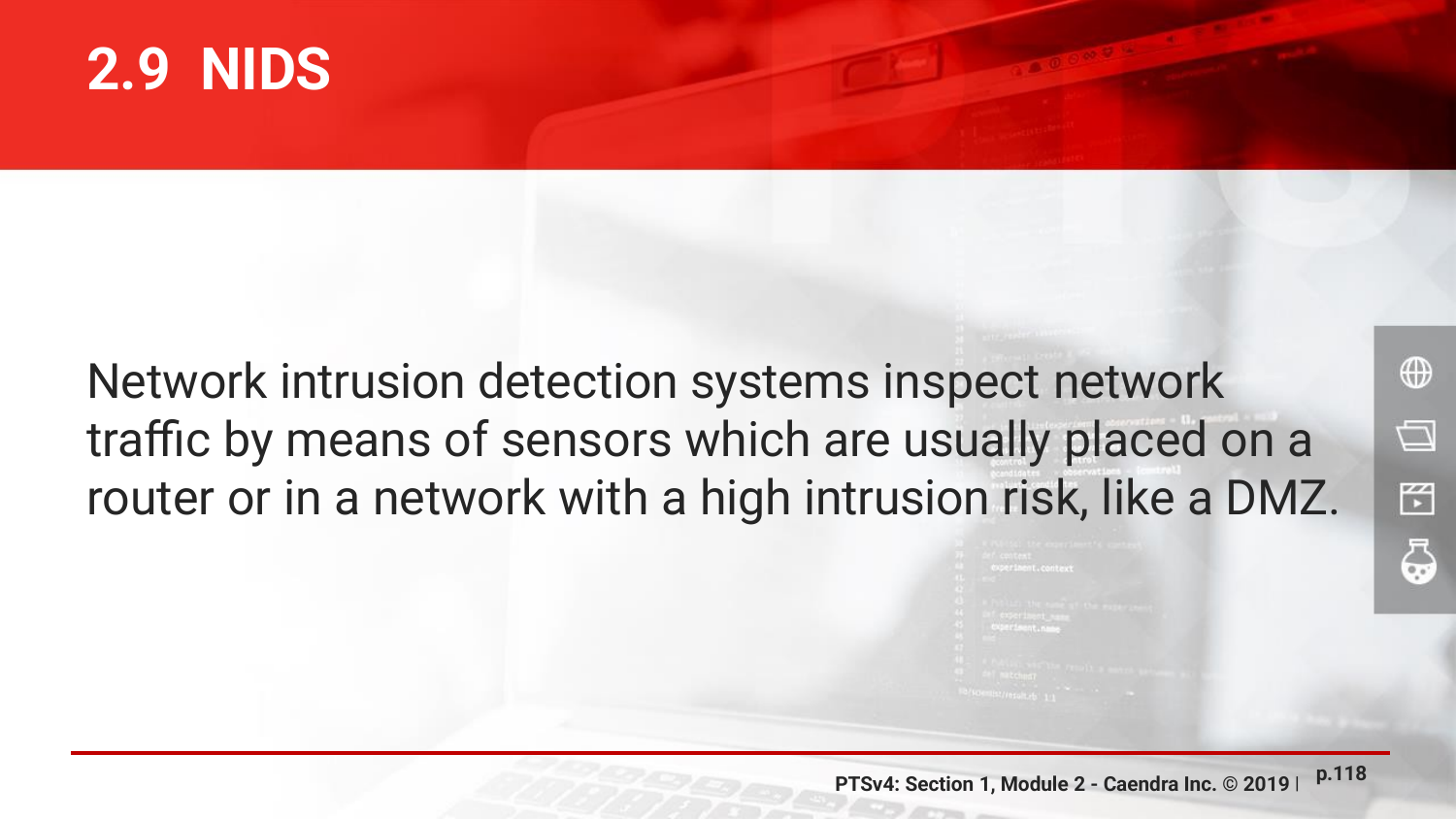

2.9  NIDS
Network intrusion detection systems inspect network traffic by means of sensors which are usually placed on a router or in a network with a high intrusion risk, like a DMZ.

PTSv4: Section 1, Module 2 - Caendra Inc. © 2019 |
p.118